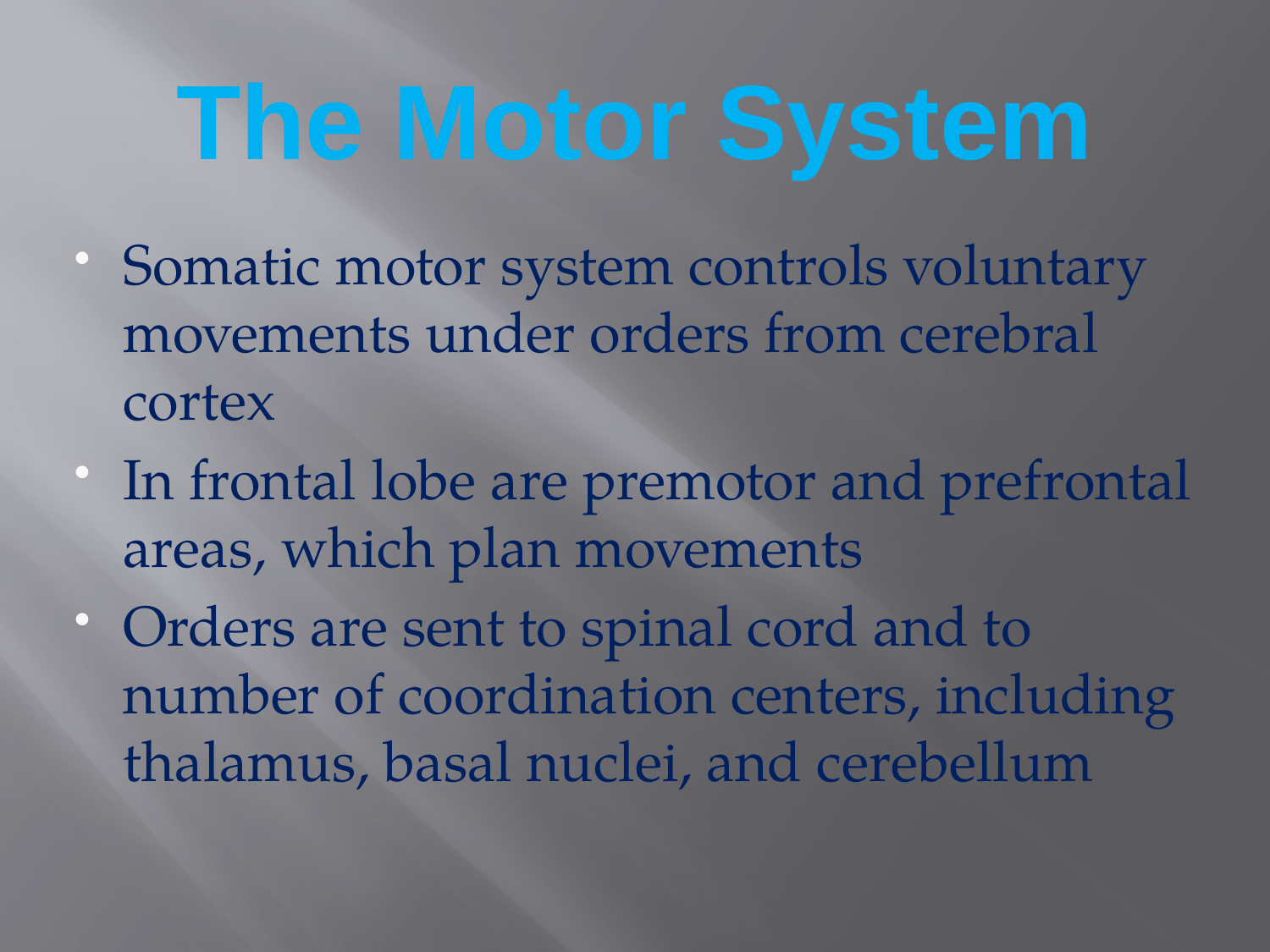

# The Motor System
Somatic motor system controls voluntary movements under orders from cerebral cortex
In frontal lobe are premotor and prefrontal areas, which plan movements
Orders are sent to spinal cord and to number of coordination centers, including thalamus, basal nuclei, and cerebellum